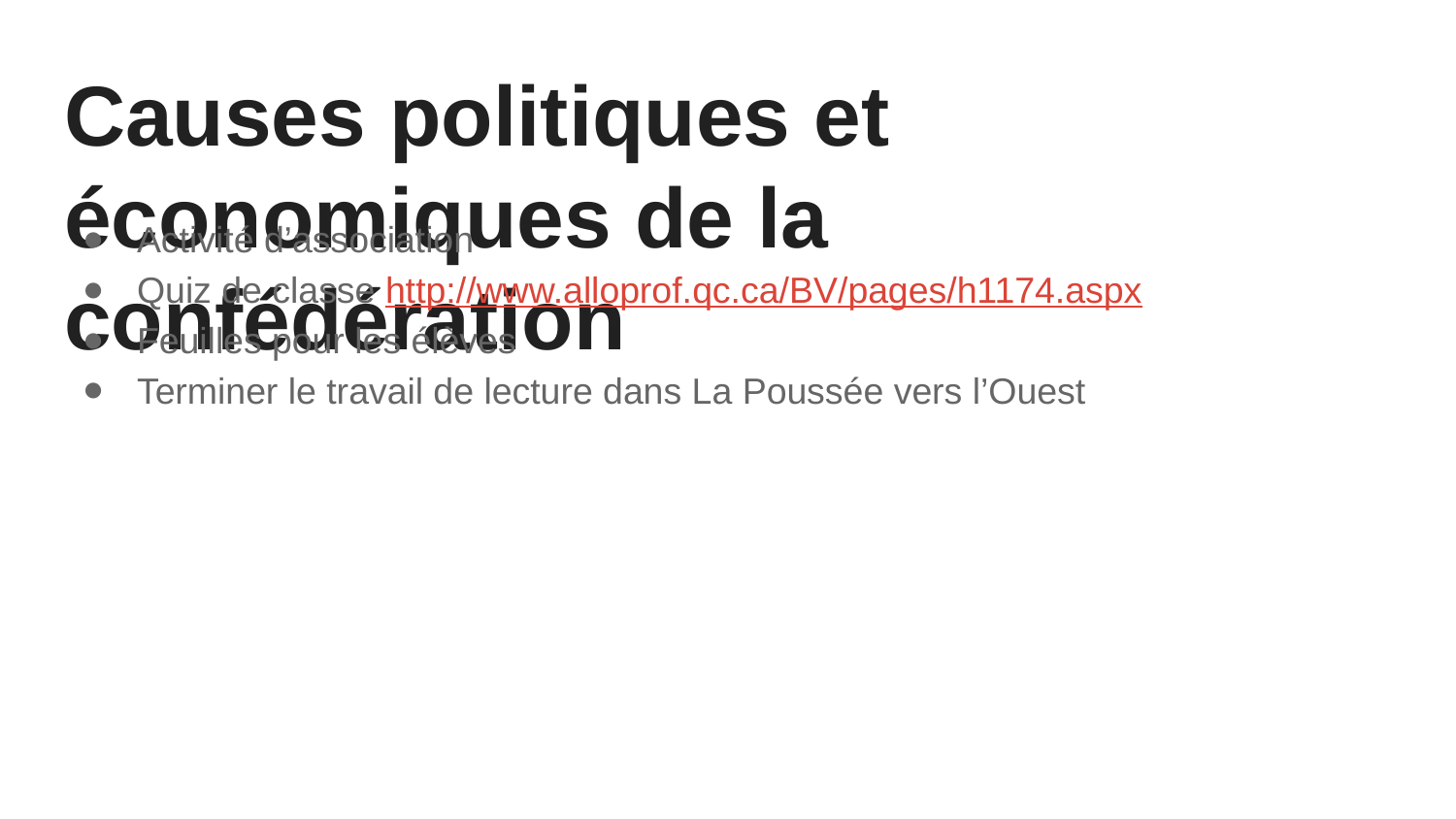

# Causes politiques et économiques de la confédération
Activité d’association
Quiz de classe http://www.alloprof.qc.ca/BV/pages/h1174.aspx
Feuilles pour les élèves
Terminer le travail de lecture dans La Poussée vers l’Ouest